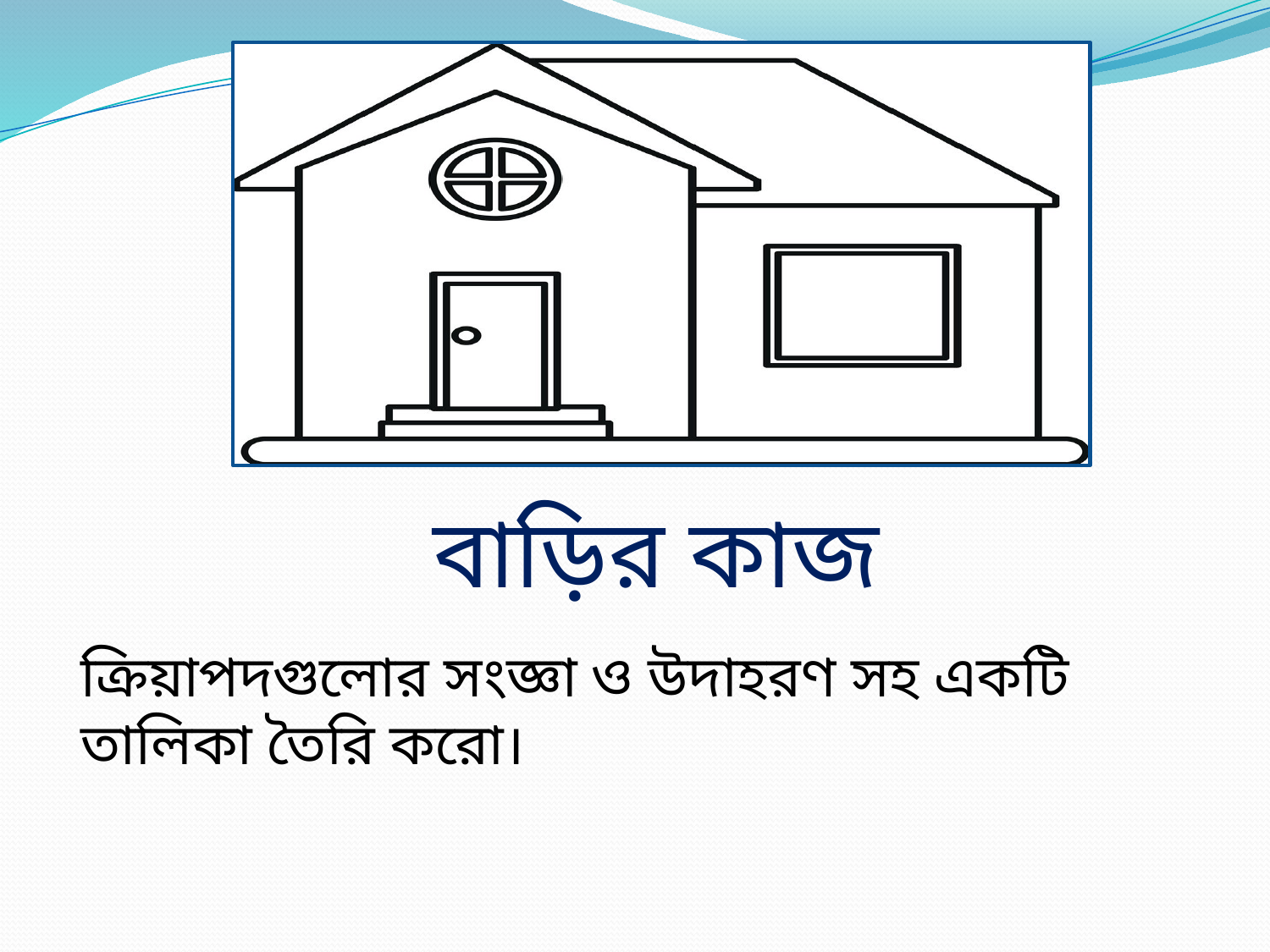

বাড়ির কাজ
ক্রিয়াপদগুলোর সংজ্ঞা ও উদাহরণ সহ একটি তালিকা তৈরি করো।